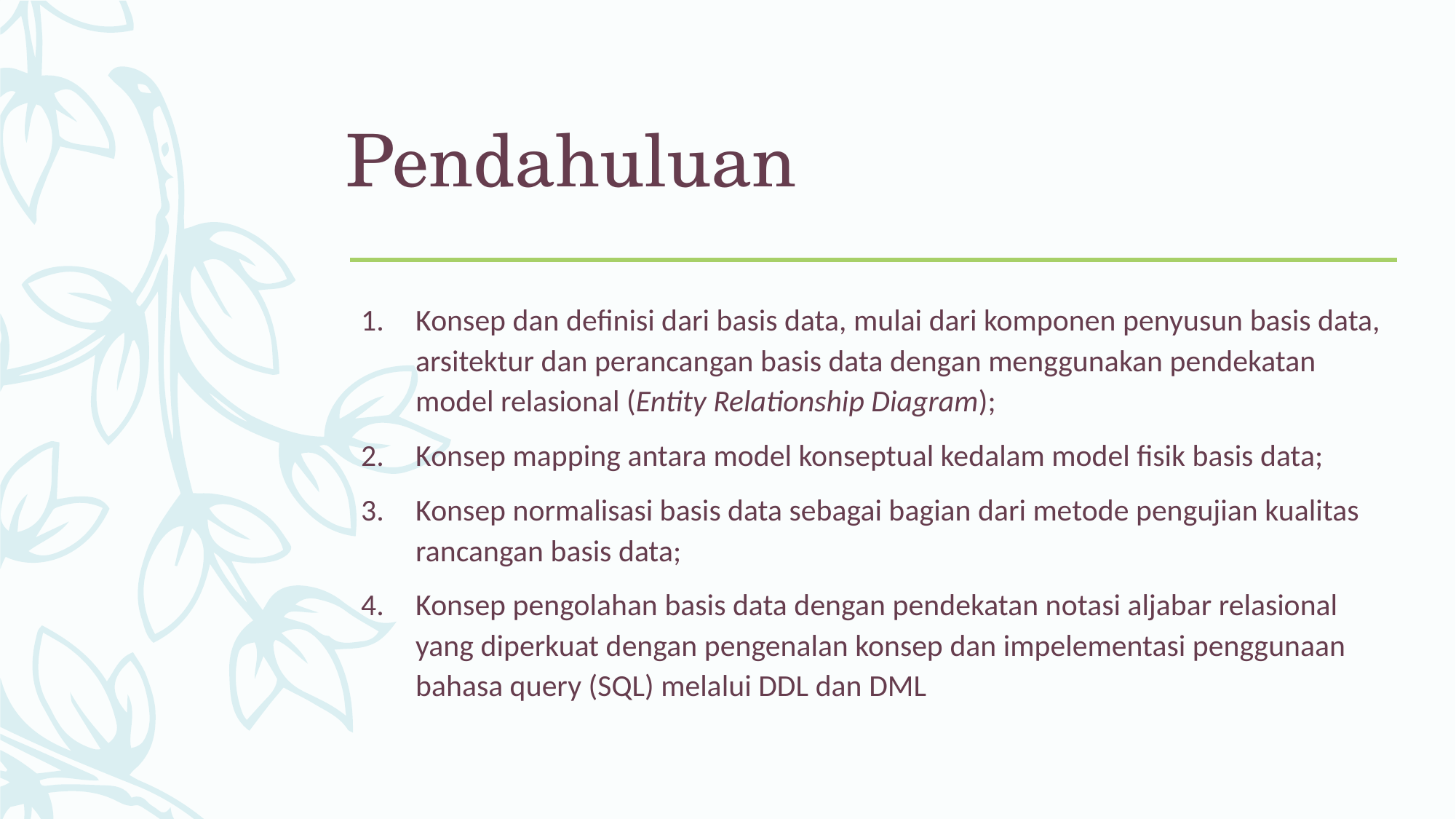

# Pendahuluan
Konsep dan definisi dari basis data, mulai dari komponen penyusun basis data, arsitektur dan perancangan basis data dengan menggunakan pendekatan model relasional (Entity Relationship Diagram);
Konsep mapping antara model konseptual kedalam model fisik basis data;
Konsep normalisasi basis data sebagai bagian dari metode pengujian kualitas rancangan basis data;
Konsep pengolahan basis data dengan pendekatan notasi aljabar relasional yang diperkuat dengan pengenalan konsep dan impelementasi penggunaan bahasa query (SQL) melalui DDL dan DML